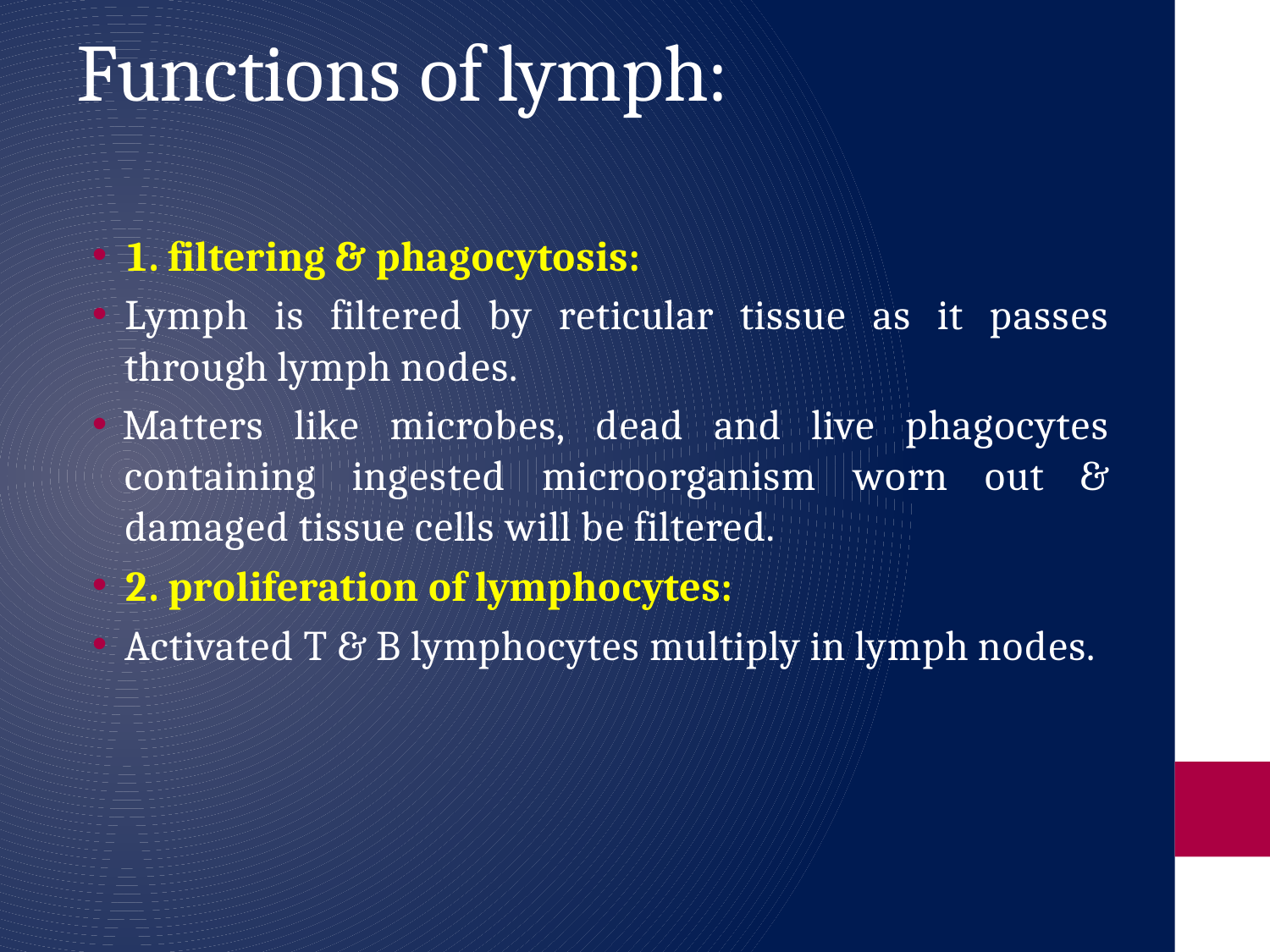

# Functions of lymph:
1. filtering & phagocytosis:
Lymph is filtered by reticular tissue as it passes through lymph nodes.
Matters like microbes, dead and live phagocytes containing ingested microorganism worn out & damaged tissue cells will be filtered.
2. proliferation of lymphocytes:
Activated T & B lymphocytes multiply in lymph nodes.